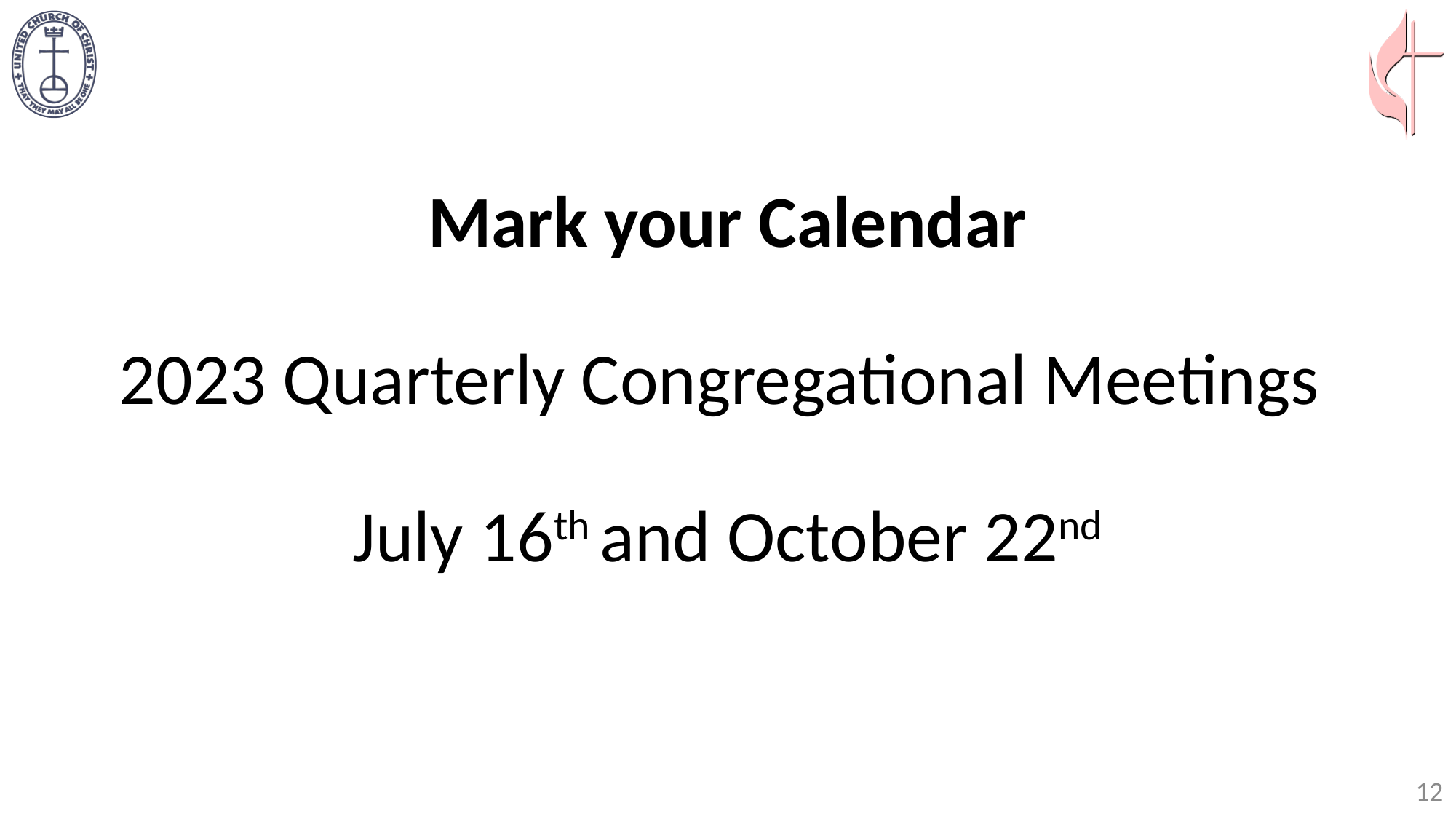

# Mark your Calendar 2023 Quarterly Congregational Meetings July 16th and October 22nd
12